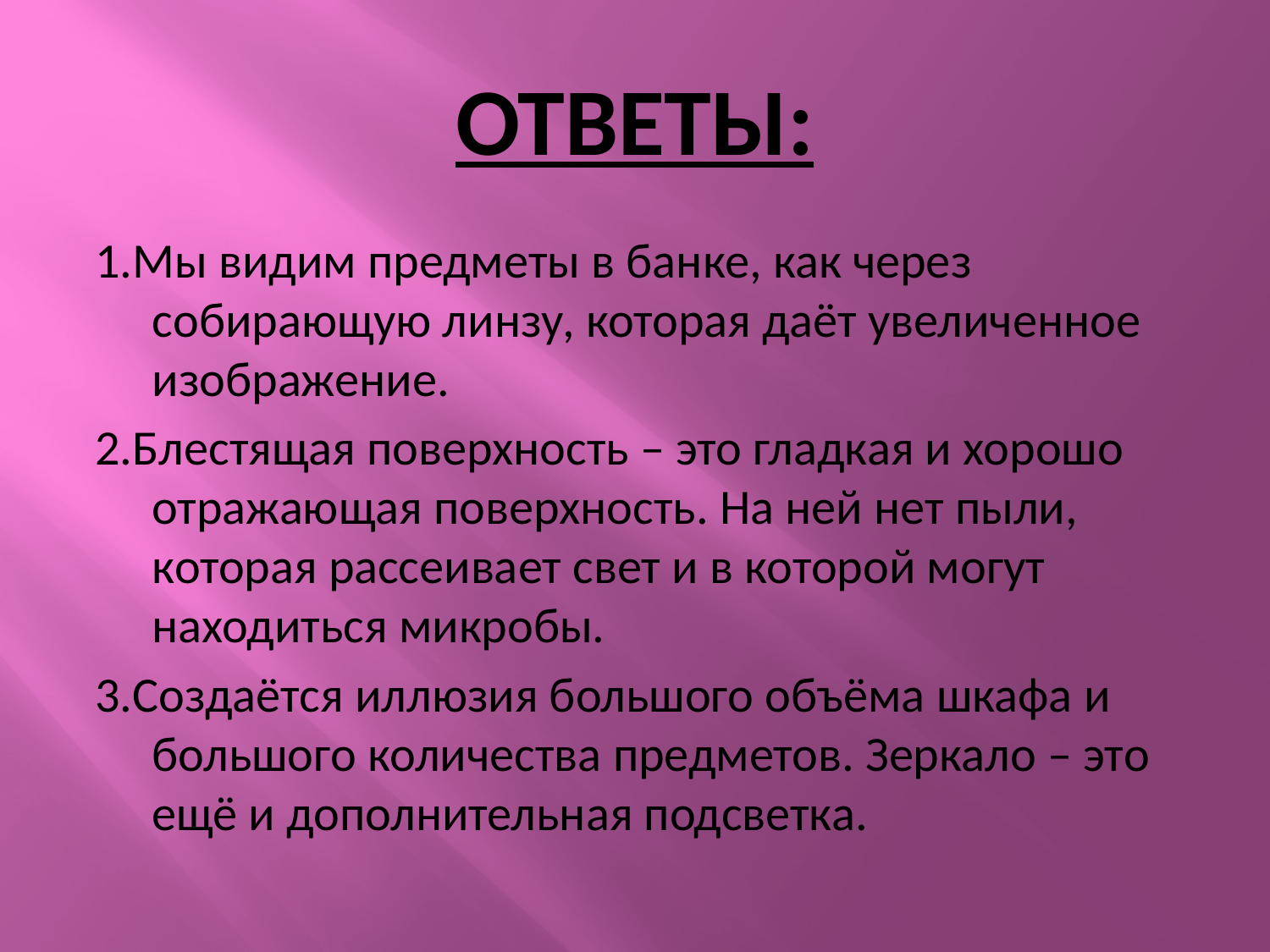

# ОТВЕТЫ:
1.Мы видим предметы в банке, как через собирающую линзу, которая даёт увеличенное изображение.
2.Блестящая поверхность – это гладкая и хорошо отражающая поверхность. На ней нет пыли, которая рассеивает свет и в которой могут находиться микробы.
3.Создаётся иллюзия большого объёма шкафа и большого количества предметов. Зеркало – это ещё и дополнительная подсветка.